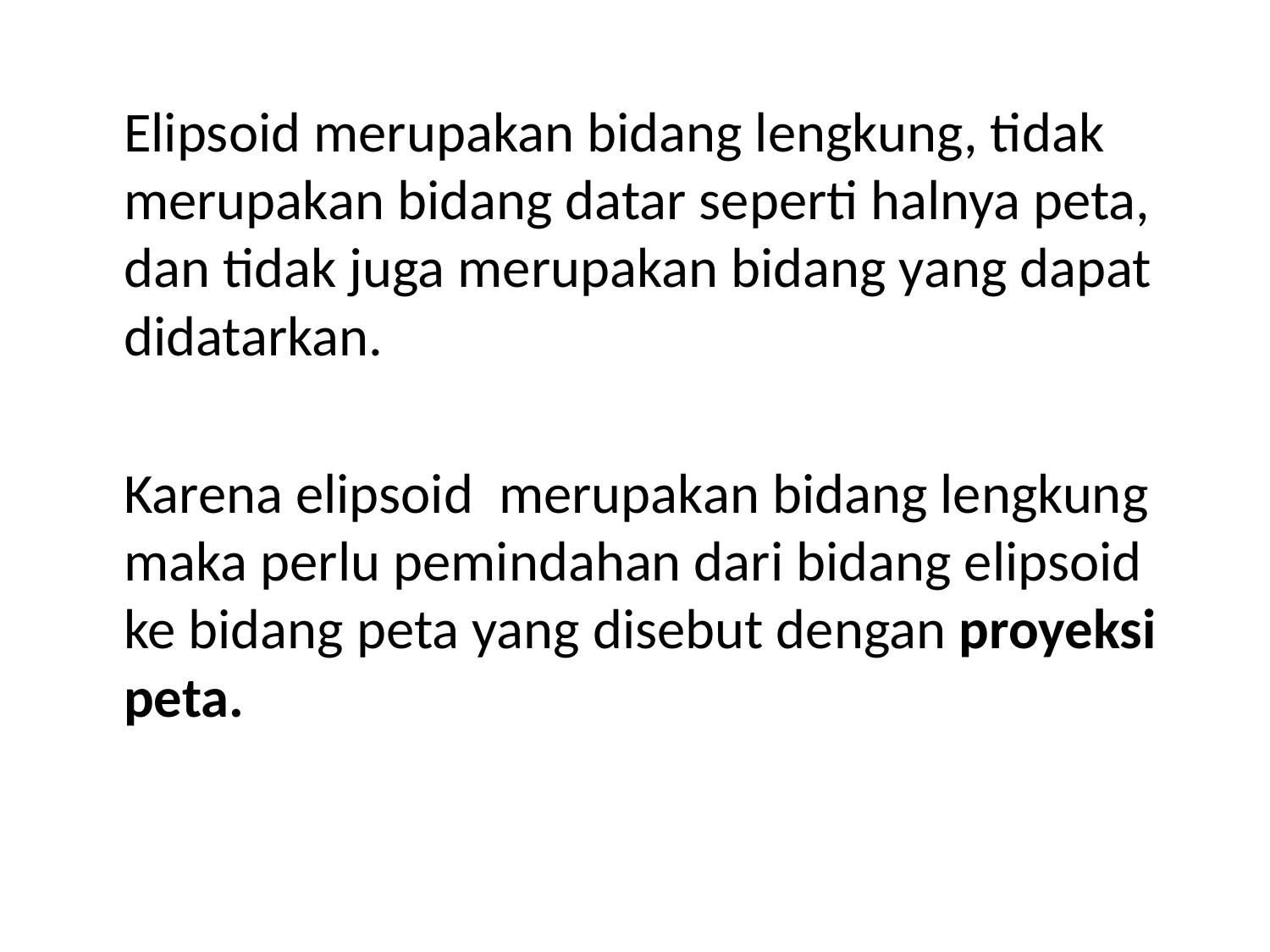

Elipsoid merupakan bidang lengkung, tidak merupakan bidang datar seperti halnya peta, dan tidak juga merupakan bidang yang dapat didatarkan.

	Karena elipsoid  merupakan bidang lengkung maka perlu pemindahan dari bidang elipsoid ke bidang peta yang disebut dengan proyeksi peta.